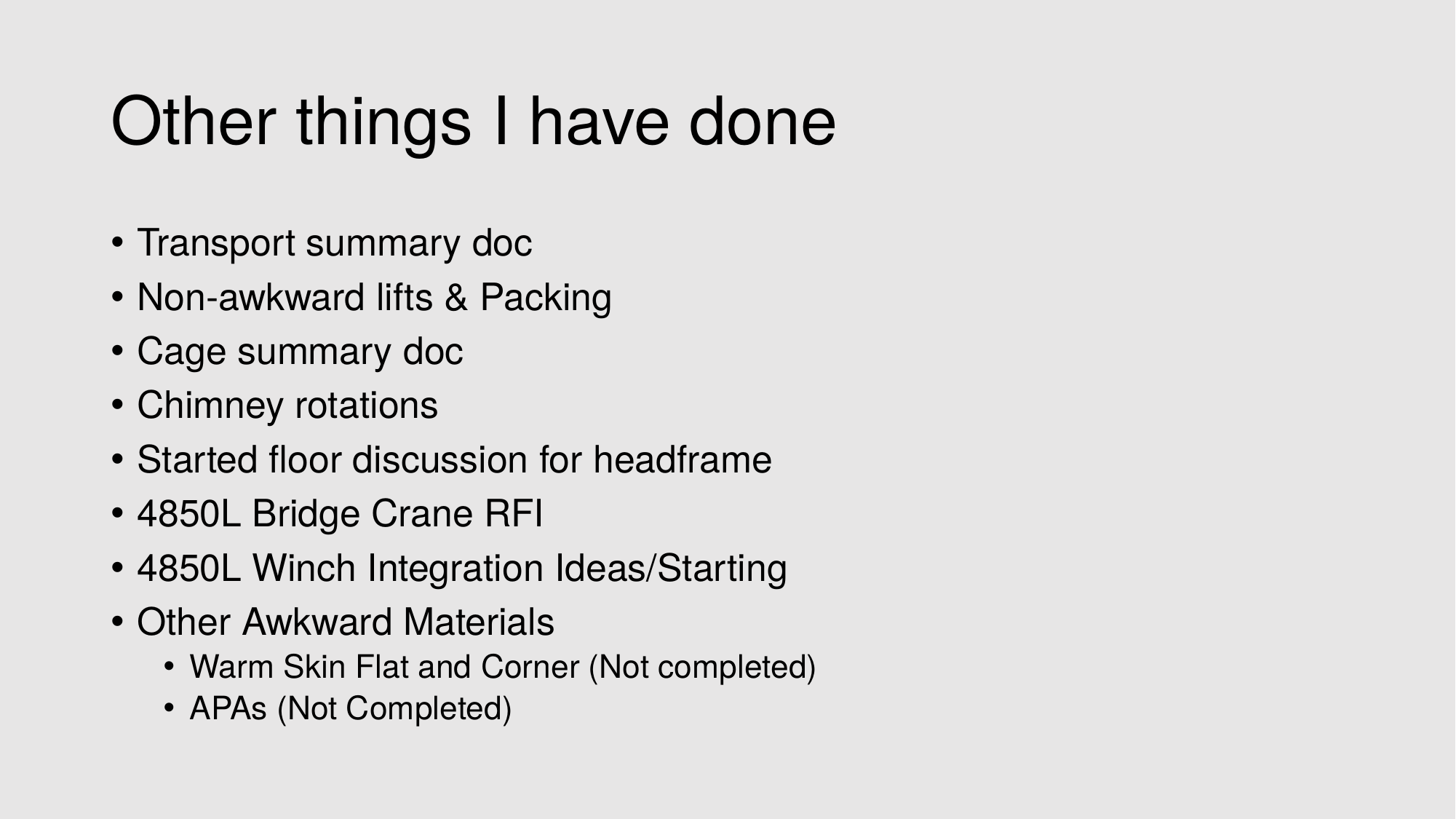

# Other things I have done
Transport summary doc
Non-awkward lifts & Packing
Cage summary doc
Chimney rotations
Started floor discussion for headframe
4850L Bridge Crane RFI
4850L Winch Integration Ideas/Starting
Other Awkward Materials
Warm Skin Flat and Corner (Not completed)
APAs (Not Completed)